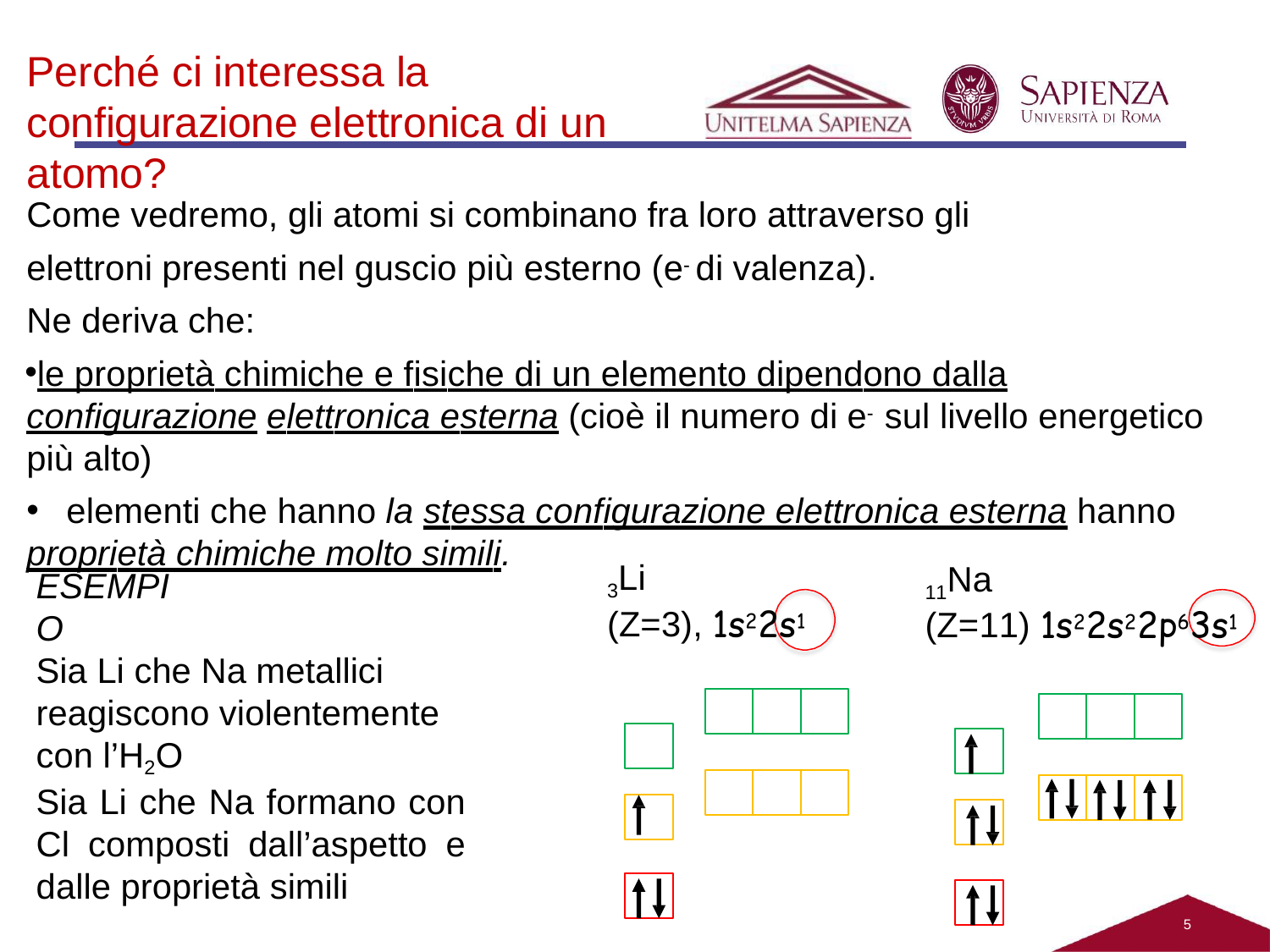

Perché ci interessa la configurazione elettronica di un atomo?
Come vedremo, gli atomi si combinano fra loro attraverso gli elettroni presenti nel guscio più esterno (e- di valenza).
Ne deriva che:
le proprietà chimiche e fisiche di un elemento dipendono dalla configurazione elettronica esterna (cioè il numero di e-  sul livello energetico più alto)
elementi che hanno la stessa configurazione elettronica esterna hanno
proprietà chimiche molto simili.
3Li
(Z=3), 1s22s1
11Na
(Z=11) 1s22s22p63s1
ESEMPIO

Sia Li che Na metallici reagiscono violentemente con l’H2O
Sia Li che Na formano con Cl composti dall’aspetto e dalle proprietà simili

5